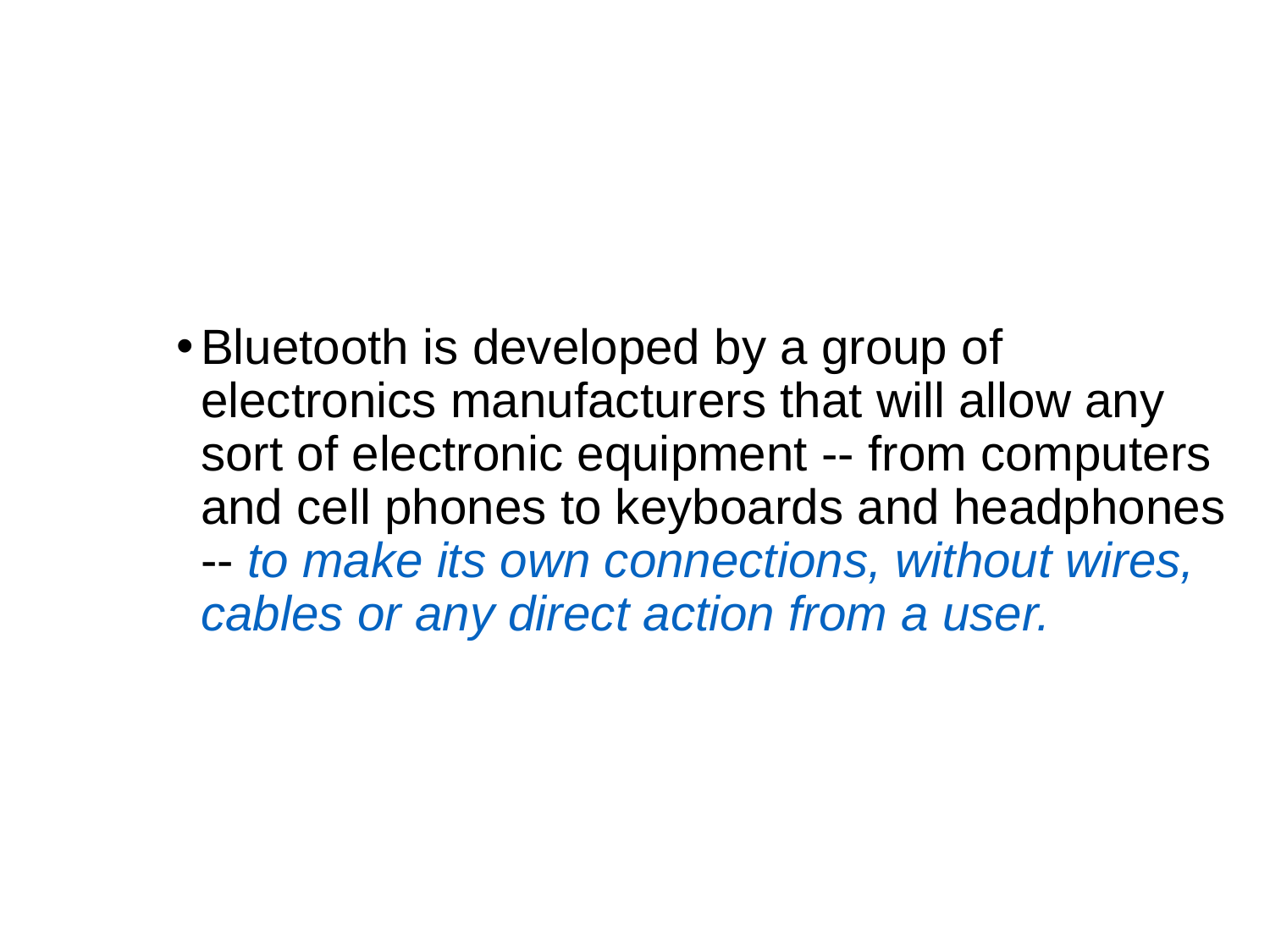

Bluetooth is developed by a group of electronics manufacturers that will allow any sort of electronic equipment -- from computers and cell phones to keyboards and headphones -- to make its own connections, without wires, cables or any direct action from a user.